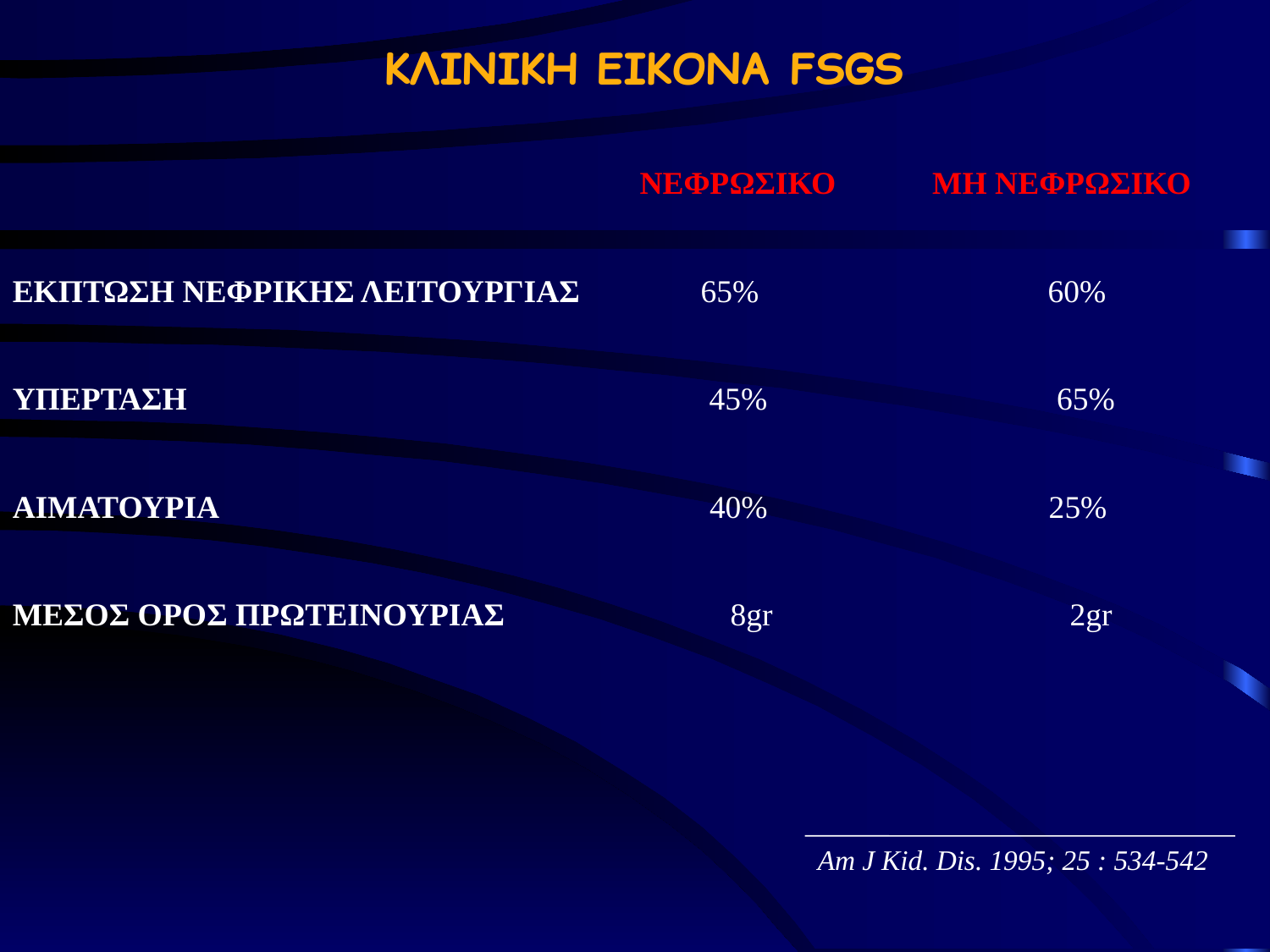

ΚΛΙΝΙΚΗ ΕΙΚΟΝΑ FSGS
                                                                              ΝΕΦΡΩΣΙΚΟ            ΜΗ ΝΕΦΡΩΣΙΚΟ

ΕΚΠΤΩΣΗ ΝΕΦΡΙΚΗΣ ΛΕΙΤΟΥΡΓΙΑΣ               65%                                    60%

ΥΠΕΡΤΑΣΗ                                                                 45%                                    65%

ΑΙΜΑΤΟΥΡΙΑ                                                             40%                                   25%

ΜΕΣΟΣ ΟΡΟΣ ΠΡΩΤΕΙΝΟΥΡΙΑΣ                            8gr                                     2gr

Am J Kid. Dis. 1995; 25 : 534-542